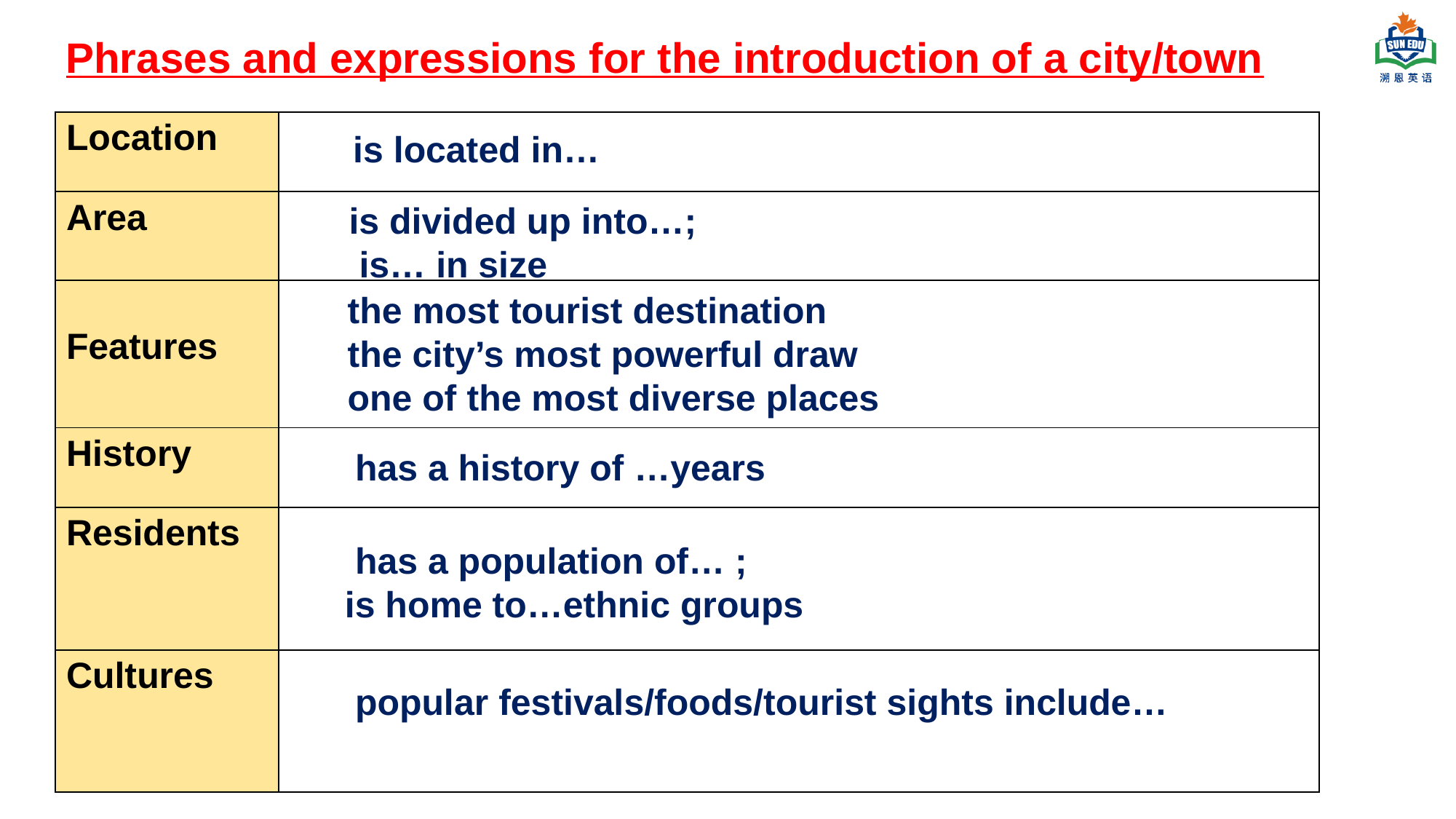

Phrases and expressions for the introduction of a city/town
| Location |  |
| --- | --- |
| Area |  |
| Features |  |
| History |  |
| Residents |  |
| Cultures |  |
is located in…
is divided up into…;
 is… in size
the most tourist destination
the city’s most powerful draw
one of the most diverse places
 has a history of …years
 has a population of… ;
is home to…ethnic groups
 popular festivals/foods/tourist sights include…